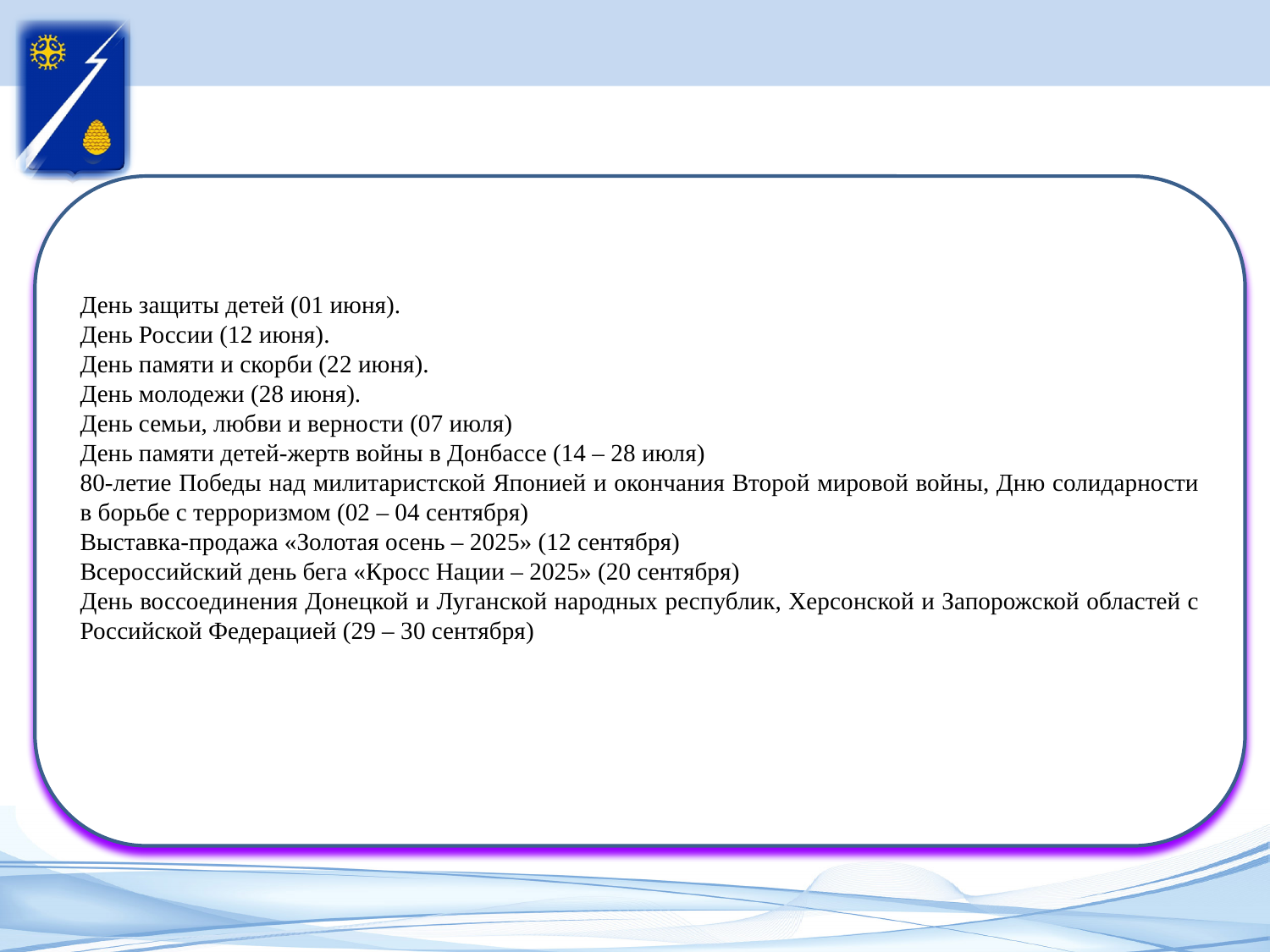

#
День защиты детей (01 июня).
День России (12 июня).
День памяти и скорби (22 июня).
День молодежи (28 июня).
День семьи, любви и верности (07 июля)
День памяти детей-жертв войны в Донбассе (14 – 28 июля)
80-летие Победы над милитаристской Японией и окончания Второй мировой войны, Дню солидарности в борьбе с терроризмом (02 – 04 сентября)
Выставка-продажа «Золотая осень – 2025» (12 сентября)
Всероссийский день бега «Кросс Нации – 2025» (20 сентября)
День воссоединения Донецкой и Луганской народных республик, Херсонской и Запорожской областей с Российской Федерацией (29 – 30 сентября)